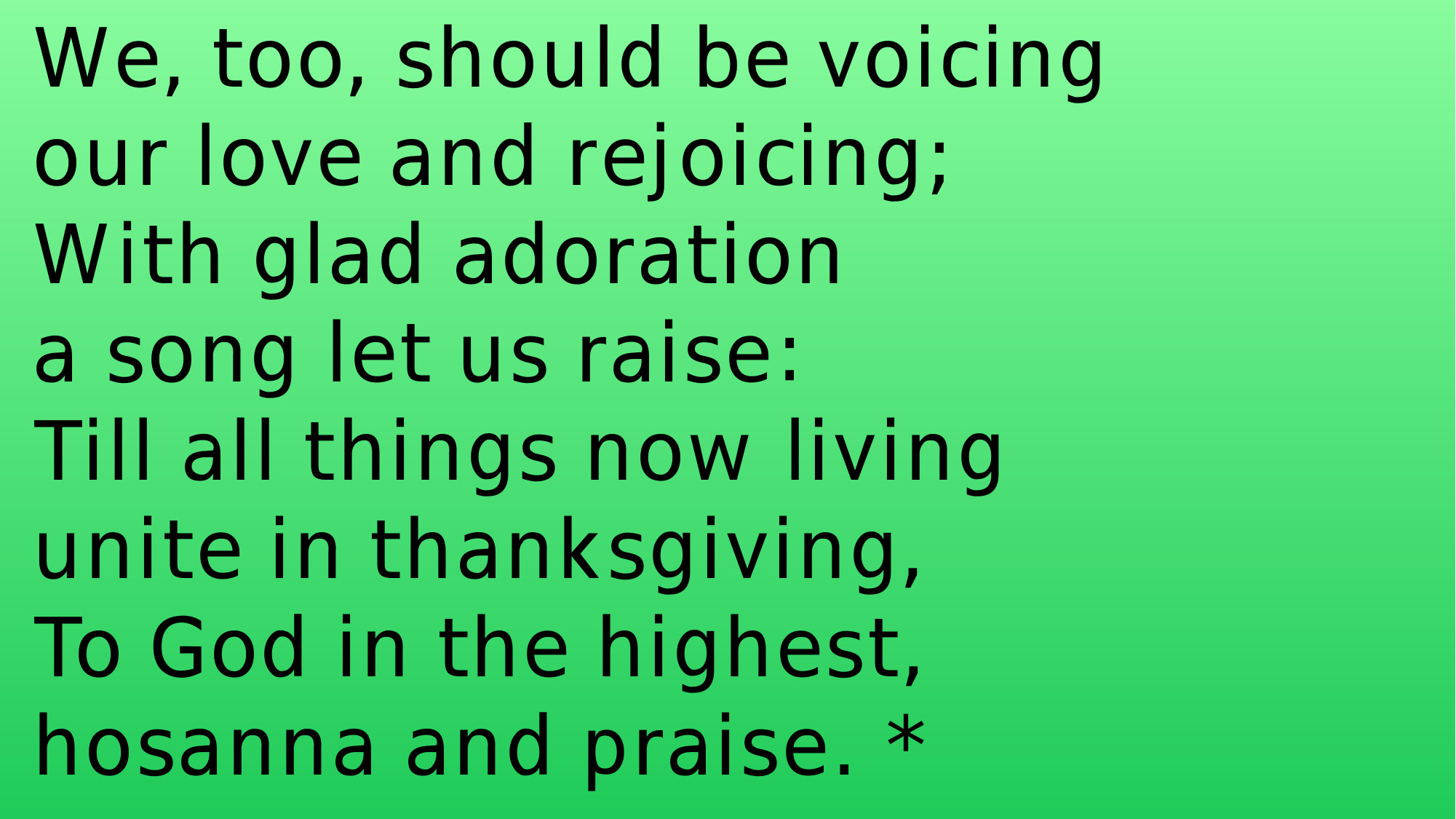

We, too, should be voicing
 our love and rejoicing;
 With glad adoration
 a song let us raise:
 Till all things now living
 unite in thanksgiving,
 To God in the highest,
 hosanna and praise. 	*